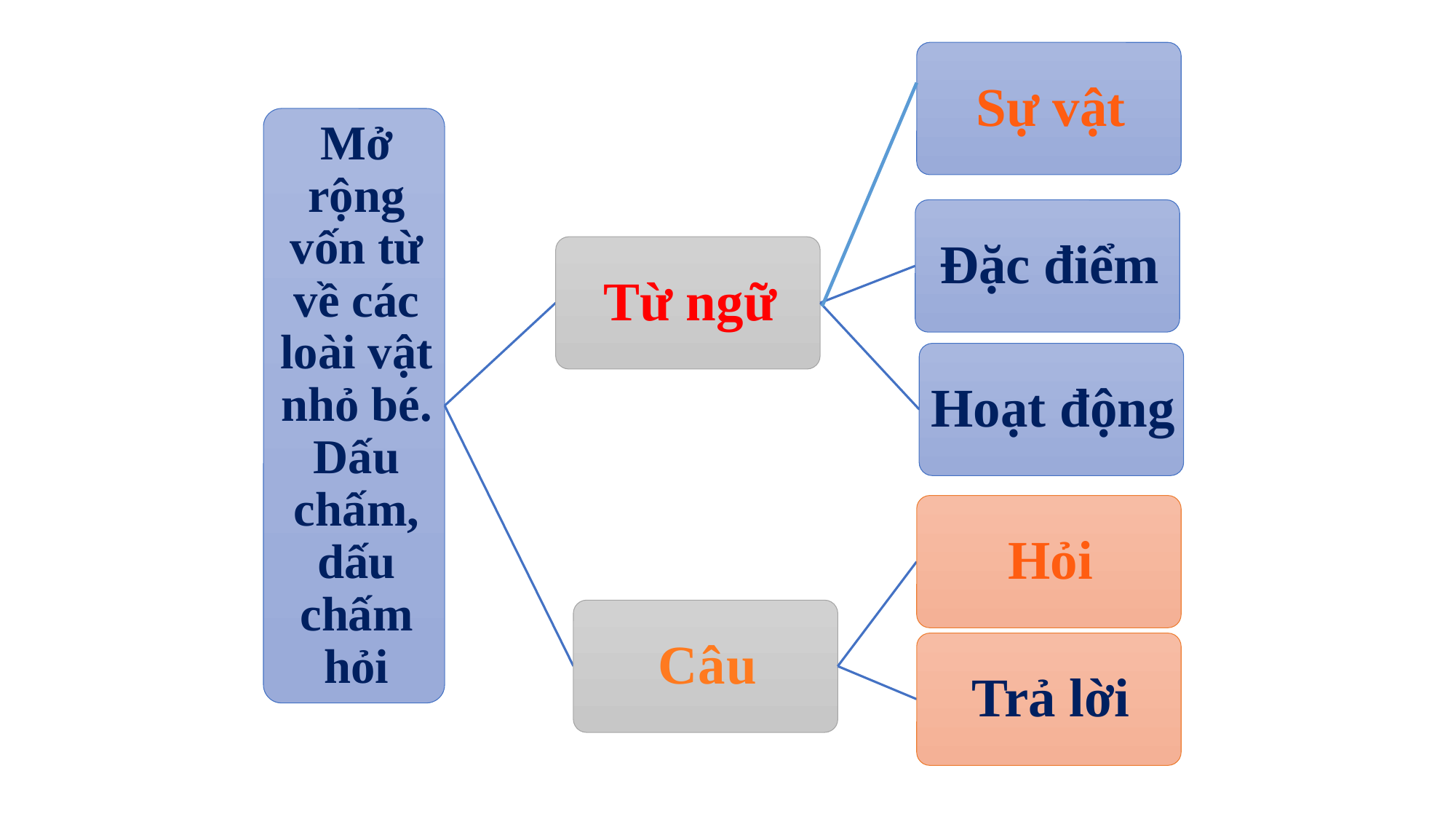

Mở rộng vốn từ về các loài vật nhỏ bé. Dấu chấm, dấu chấm hỏi

Từ ngữ

Đặc điểm

Hoạt động

Câu

Hỏi

Trả lời
Sự vật